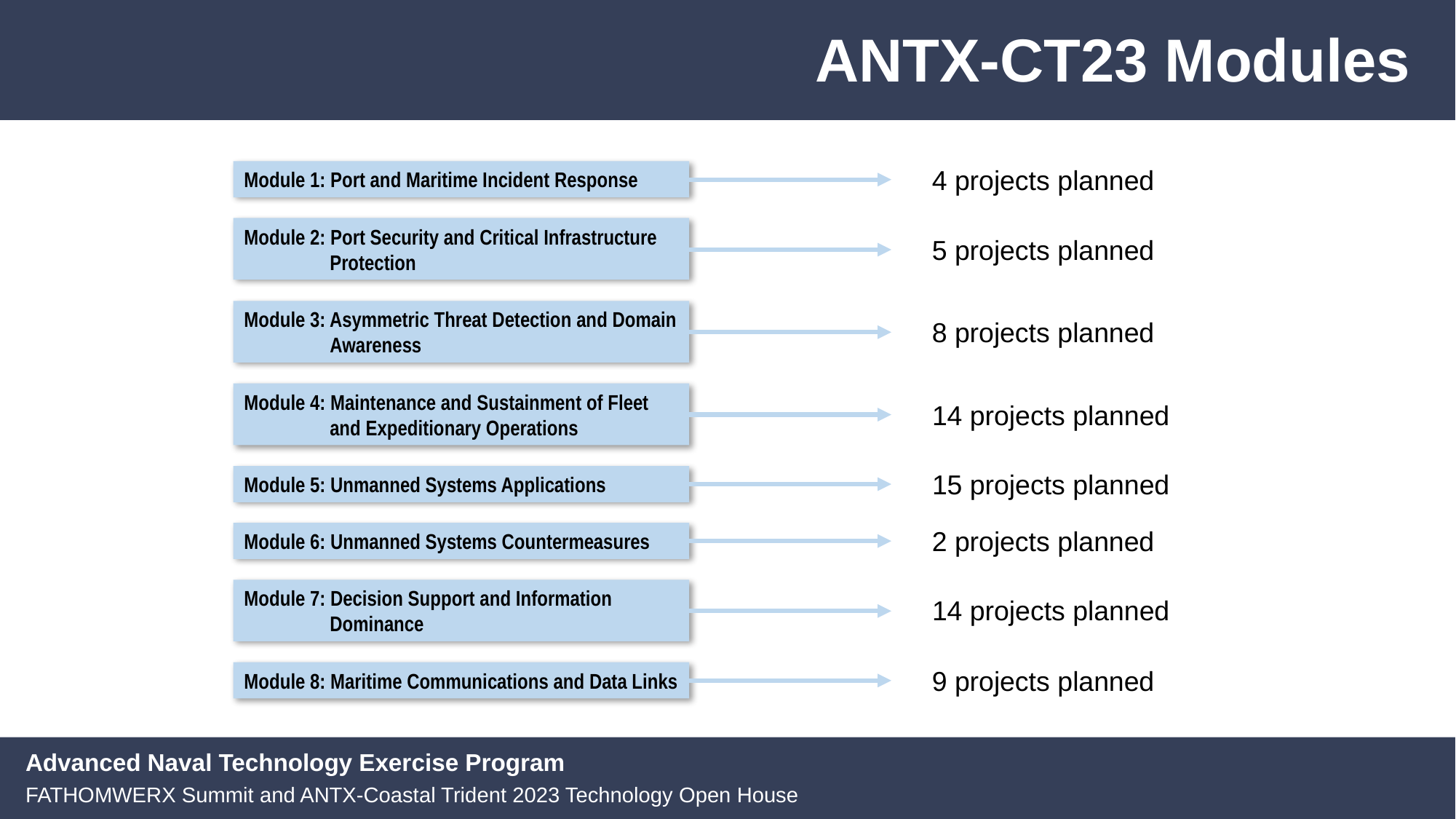

ANTX-CT23 Modules
4 projects planned
Module 1: Port and Maritime Incident Response
Module 2: Port Security and Critical Infrastructure
Protection
5 projects planned
Module 3: Asymmetric Threat Detection and Domain
Awareness
8 projects planned
Module 4: Maintenance and Sustainment of Fleet
and Expeditionary Operations
14 projects planned
15 projects planned
Module 5: Unmanned Systems Applications
2 projects planned
Module 6: Unmanned Systems Countermeasures
Module 7: Decision Support and Information
Dominance
14 projects planned
9 projects planned
Module 8: Maritime Communications and Data Links